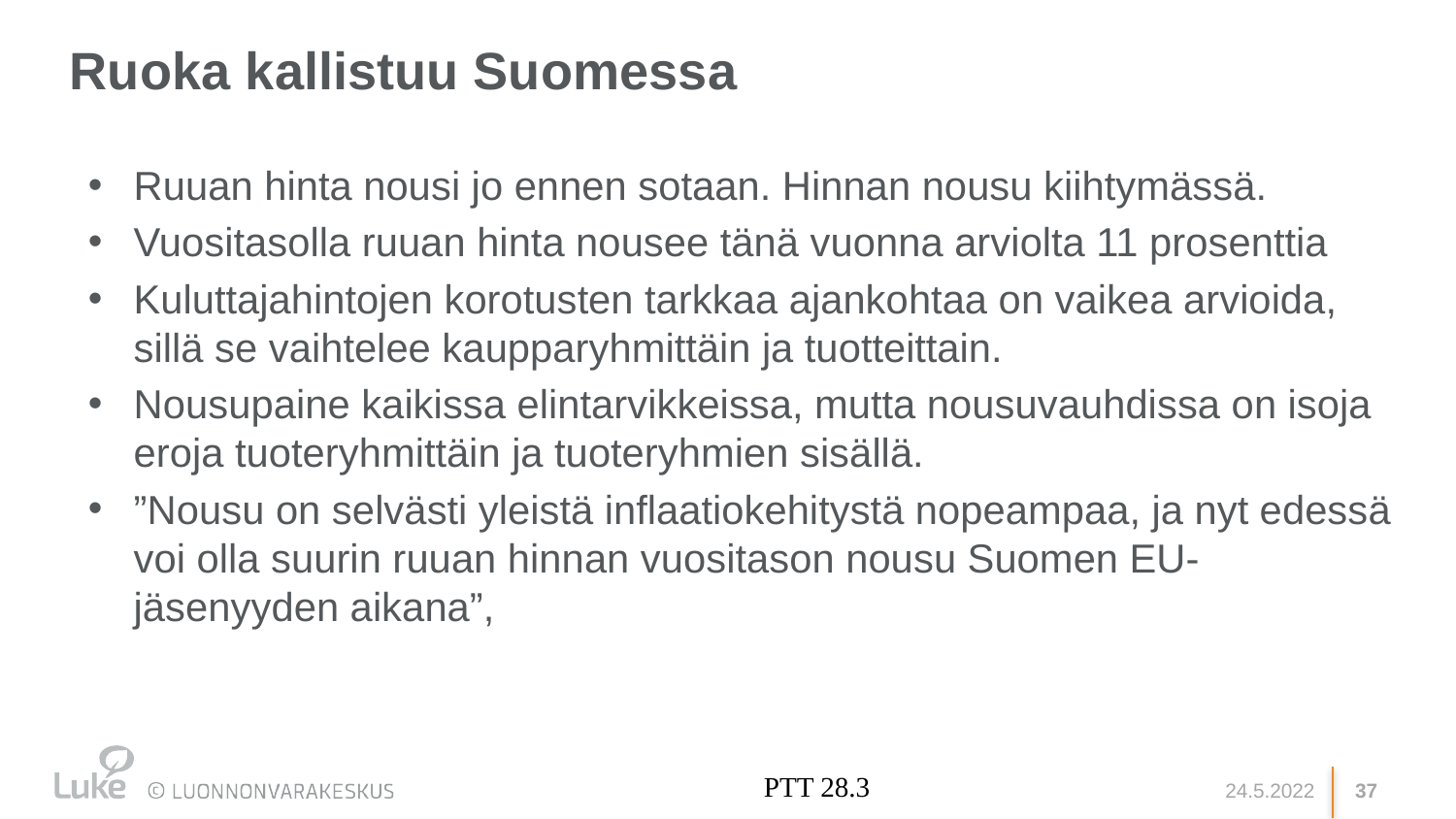

# Ruoka kallistuu Suomessa
Ruuan hinta nousi jo ennen sotaan. Hinnan nousu kiihtymässä.
Vuositasolla ruuan hinta nousee tänä vuonna arviolta 11 prosenttia
Kuluttajahintojen korotusten tarkkaa ajankohtaa on vaikea arvioida, sillä se vaihtelee kaupparyhmittäin ja tuotteittain.
Nousupaine kaikissa elintarvikkeissa, mutta nousuvauhdissa on isoja eroja tuoteryhmittäin ja tuoteryhmien sisällä.
”Nousu on selvästi yleistä inflaatiokehitystä nopeampaa, ja nyt edessä voi olla suurin ruuan hinnan vuositason nousu Suomen EU-jäsenyyden aikana”,

PTT 28.3
24.5.2022